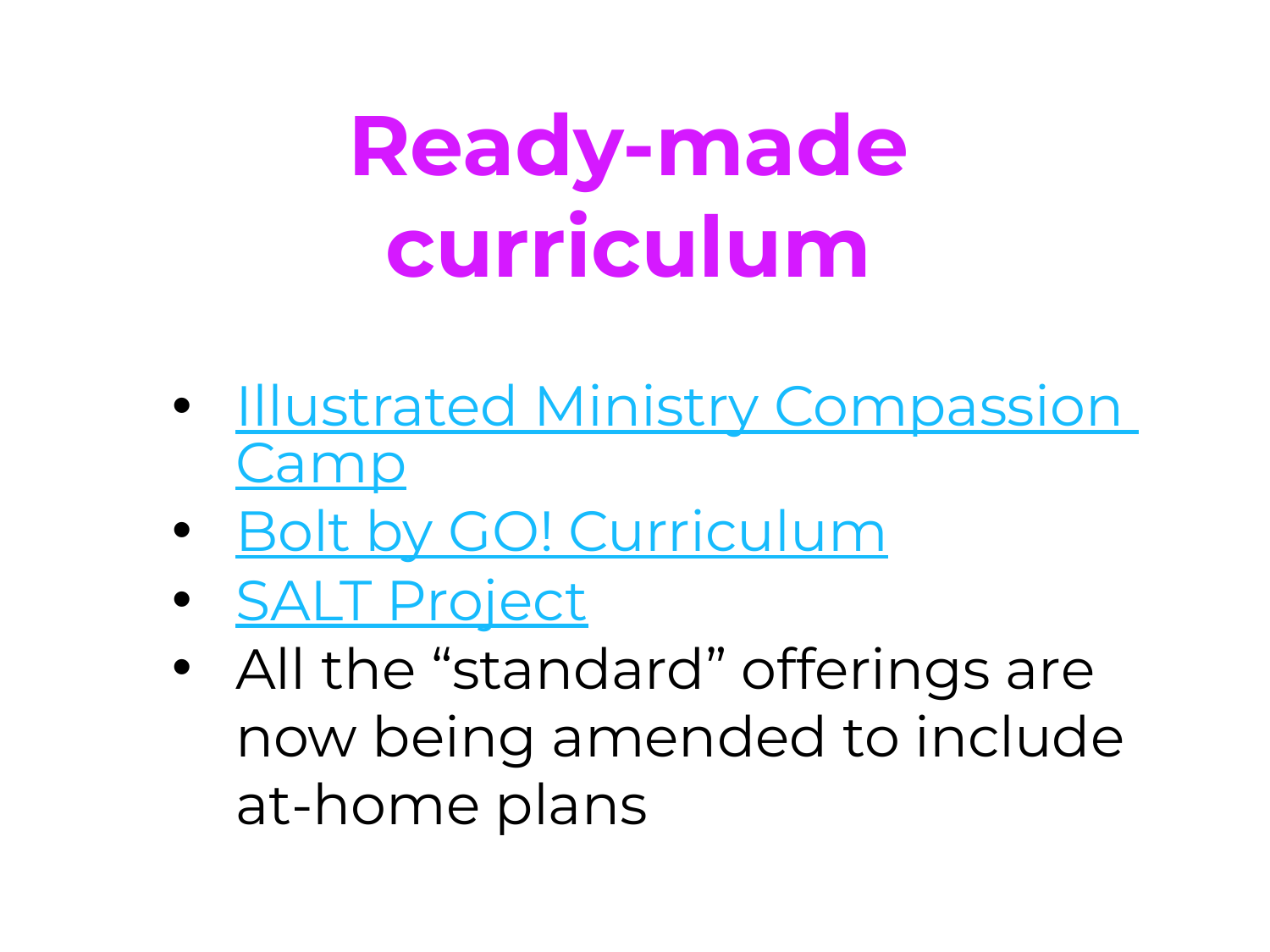

Ready-made curriculum
Illustrated Ministry Compassion Camp
Bolt by GO! Curriculum
SALT Project
All the “standard” offerings are now being amended to include at-home plans